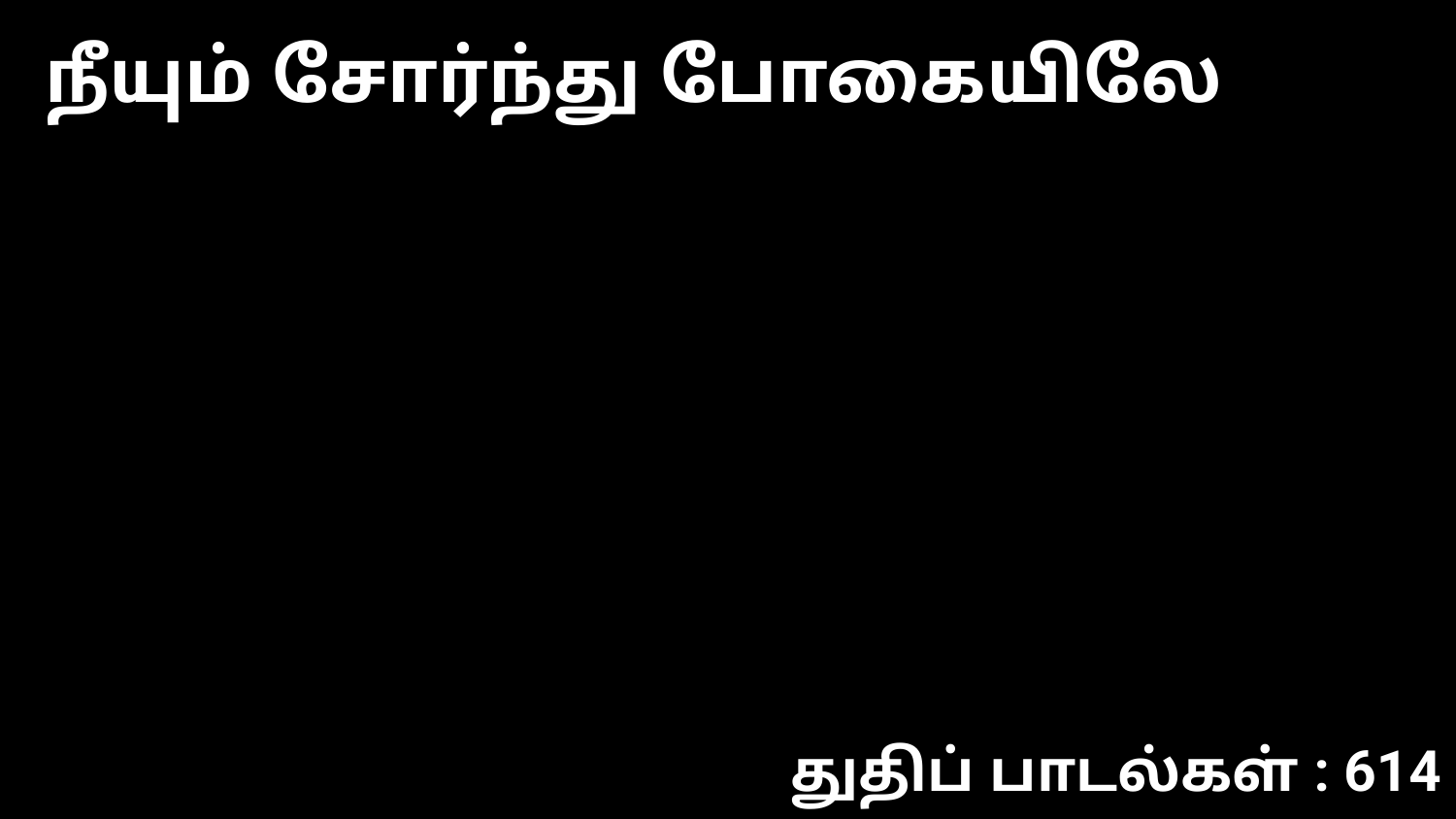

நீயும் சோர்ந்து போகையிலே
துதிப் பாடல்கள் : 614